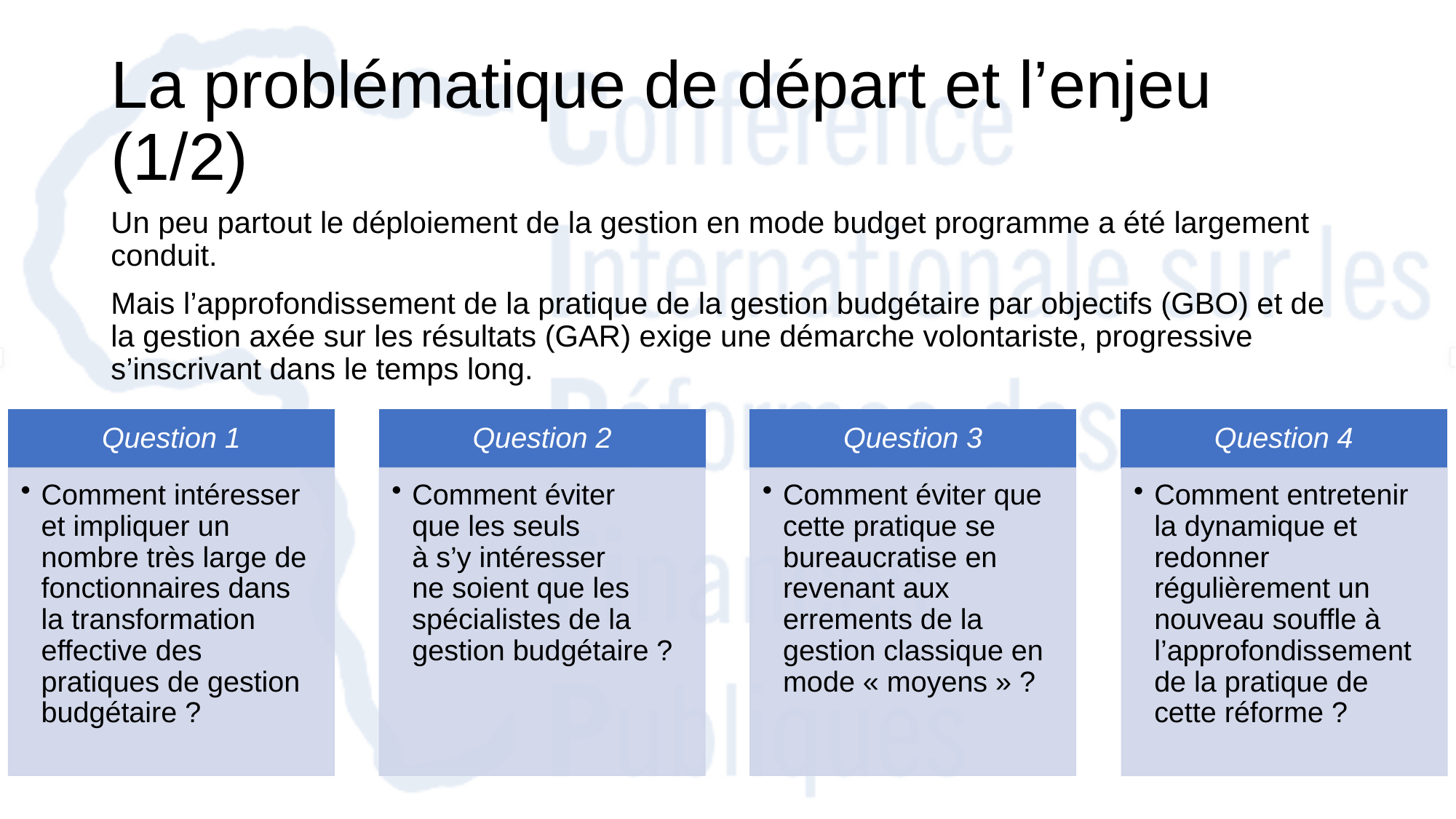

# La problématique de départ et l’enjeu (1/2)
Un peu partout le déploiement de la gestion en mode budget programme a été largement conduit.
Mais l’approfondissement de la pratique de la gestion budgétaire par objectifs (GBO) et de la gestion axée sur les résultats (GAR) exige une démarche volontariste, progressive s’inscrivant dans le temps long.

Question 1
Comment intéresser et impliquer un nombre très large de fonctionnaires dans la transformation effective des pratiques de gestion budgétaire ?
Question 2
Comment éviter
que les seuls
à s’y intéresser
ne soient que les spécialistes de la gestion budgétaire ?
Question 3
Comment éviter que cette pratique se bureaucratise en revenant aux errements de la gestion classique en mode « moyens » ?
Question 4
Comment entretenir la dynamique et redonner régulièrement un nouveau souffle à l’approfondissement de la pratique de cette réforme ?